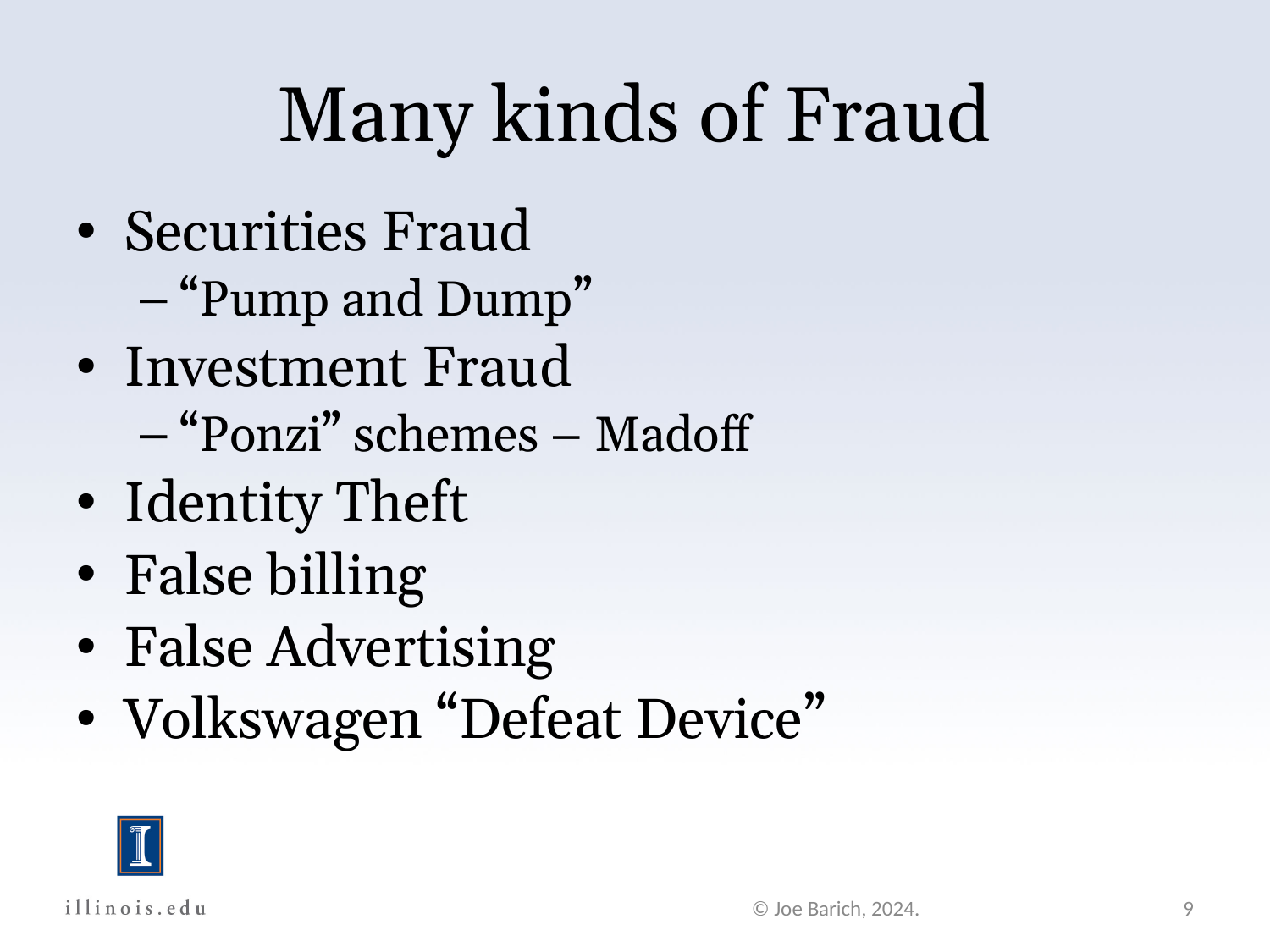

Many kinds of Fraud
Securities Fraud
“Pump and Dump”
Investment Fraud
“Ponzi” schemes – Madoff
Identity Theft
False billing
False Advertising
Volkswagen “Defeat Device”

© Joe Barich, 2024.
9